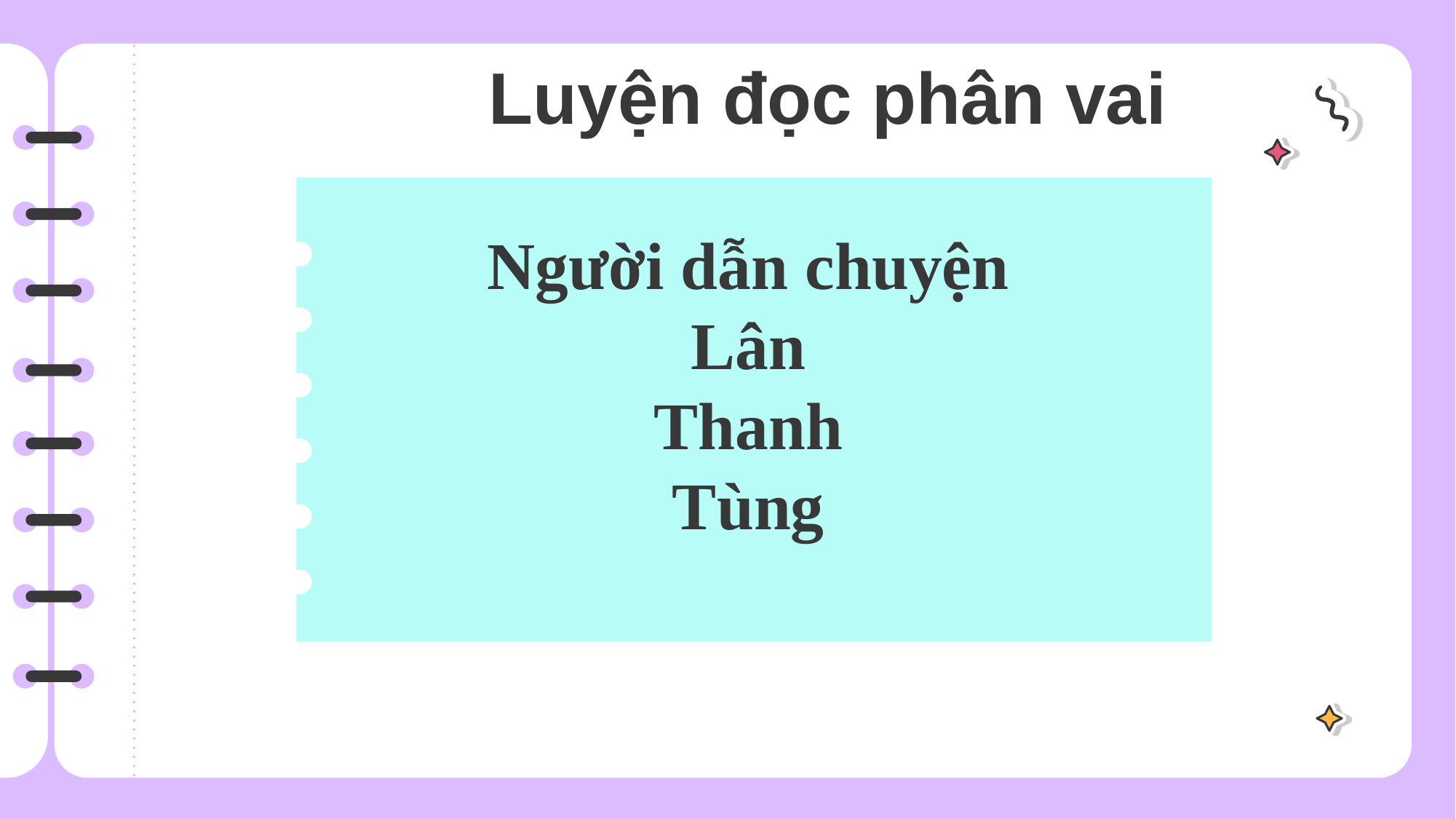

# Luyện đọc phân vai
Người dẫn chuyện
Lân
Thanh
Tùng